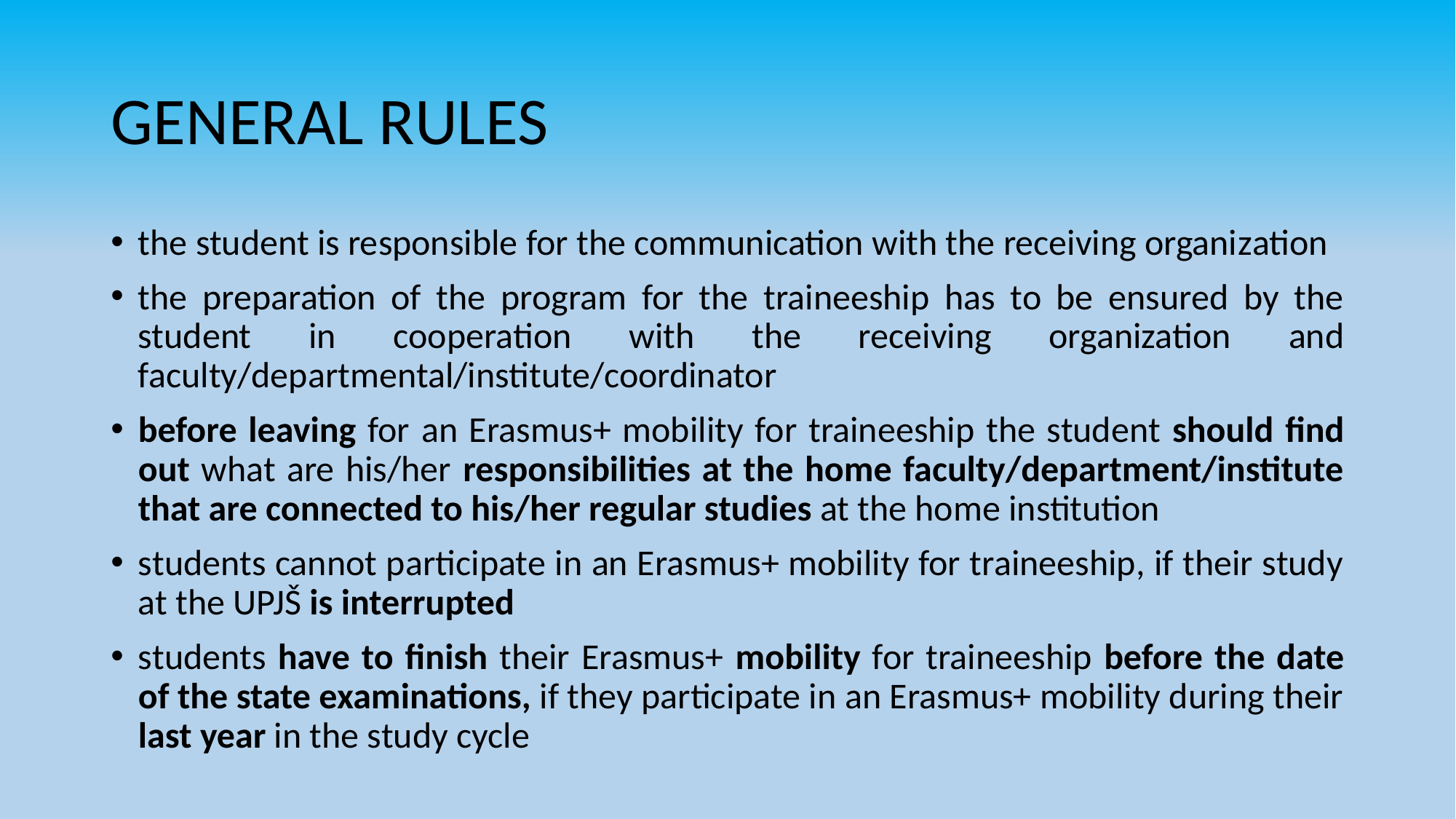

# GENERAL RULES
the student is responsible for the communication with the receiving organization
the preparation of the program for the traineeship has to be ensured by the student in cooperation with the receiving organization and faculty/departmental/institute/coordinator
before leaving for an Erasmus+ mobility for traineeship the student should find out what are his/her responsibilities at the home faculty/department/institute that are connected to his/her regular studies at the home institution
students cannot participate in an Erasmus+ mobility for traineeship, if their study at the UPJŠ is interrupted
students have to finish their Erasmus+ mobility for traineeship before the date of the state examinations, if they participate in an Erasmus+ mobility during their last year in the study cycle